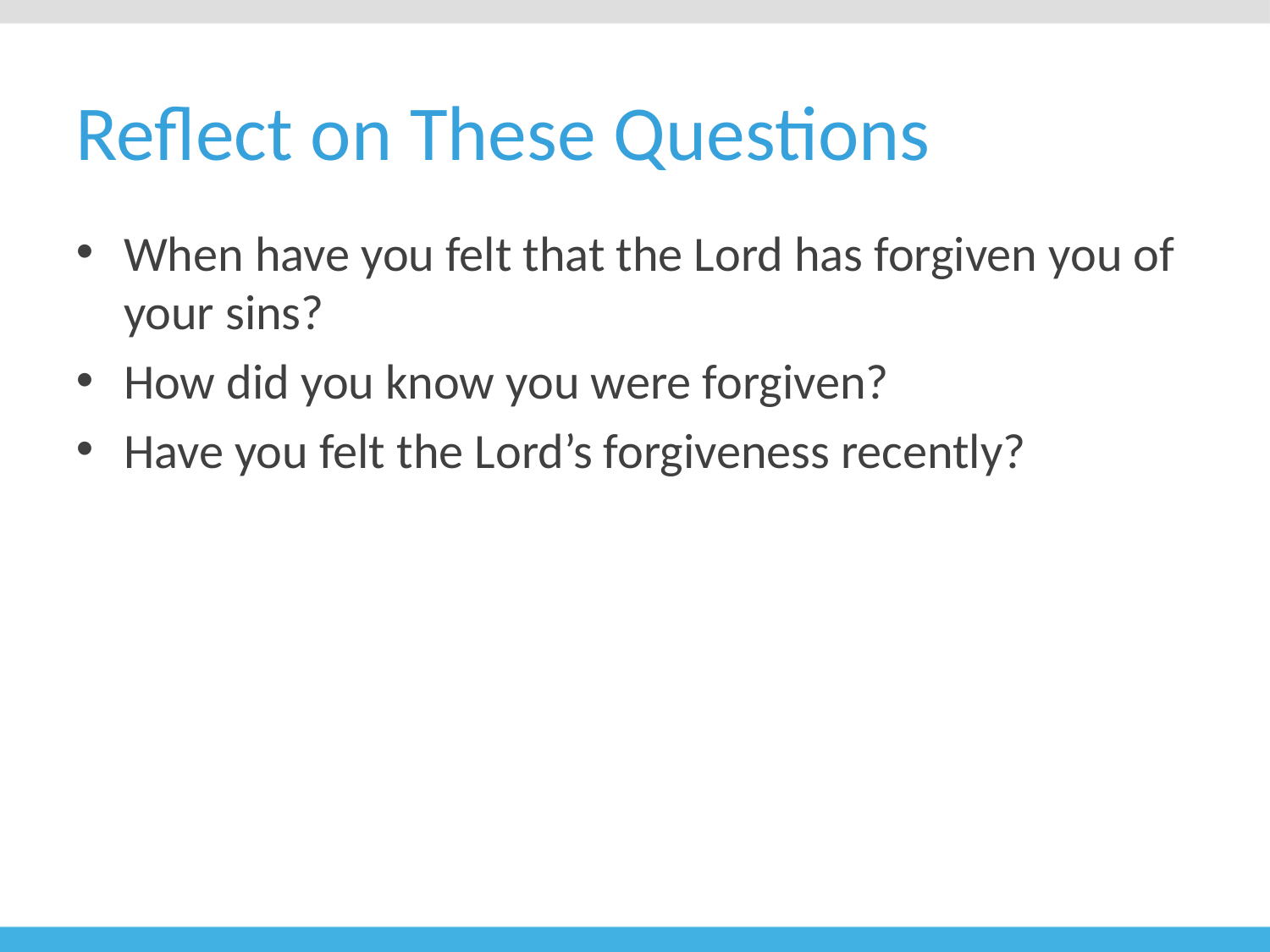

# Reflect on These Questions
When have you felt that the Lord has forgiven you of your sins?
How did you know you were forgiven?
Have you felt the Lord’s forgiveness recently?